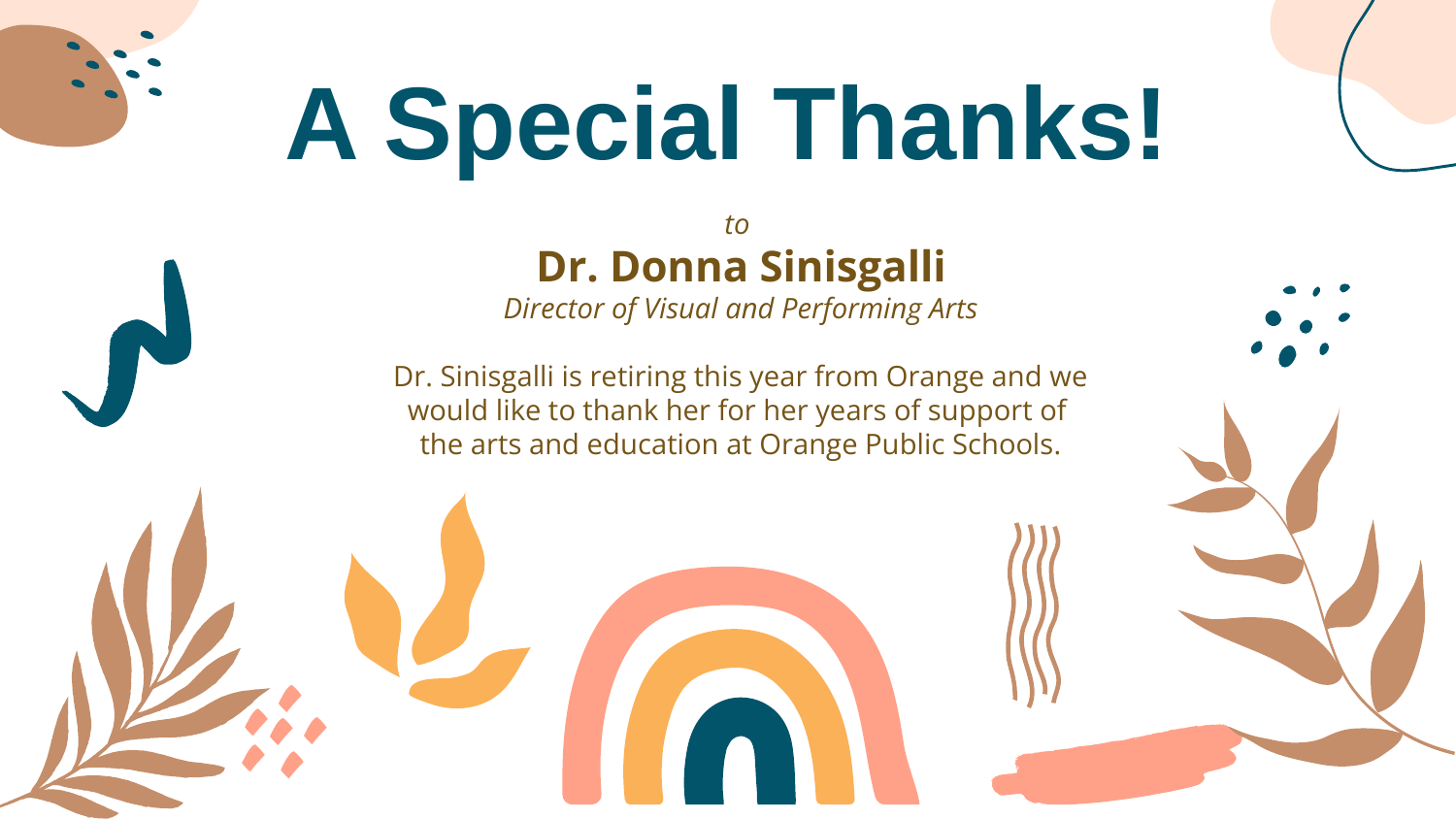

A Special Thanks!
to
Dr. Donna Sinisgalli
Director of Visual and Performing Arts

Dr. Sinisgalli is retiring this year from Orange and we would like to thank her for her years of support of
the arts and education at Orange Public Schools.